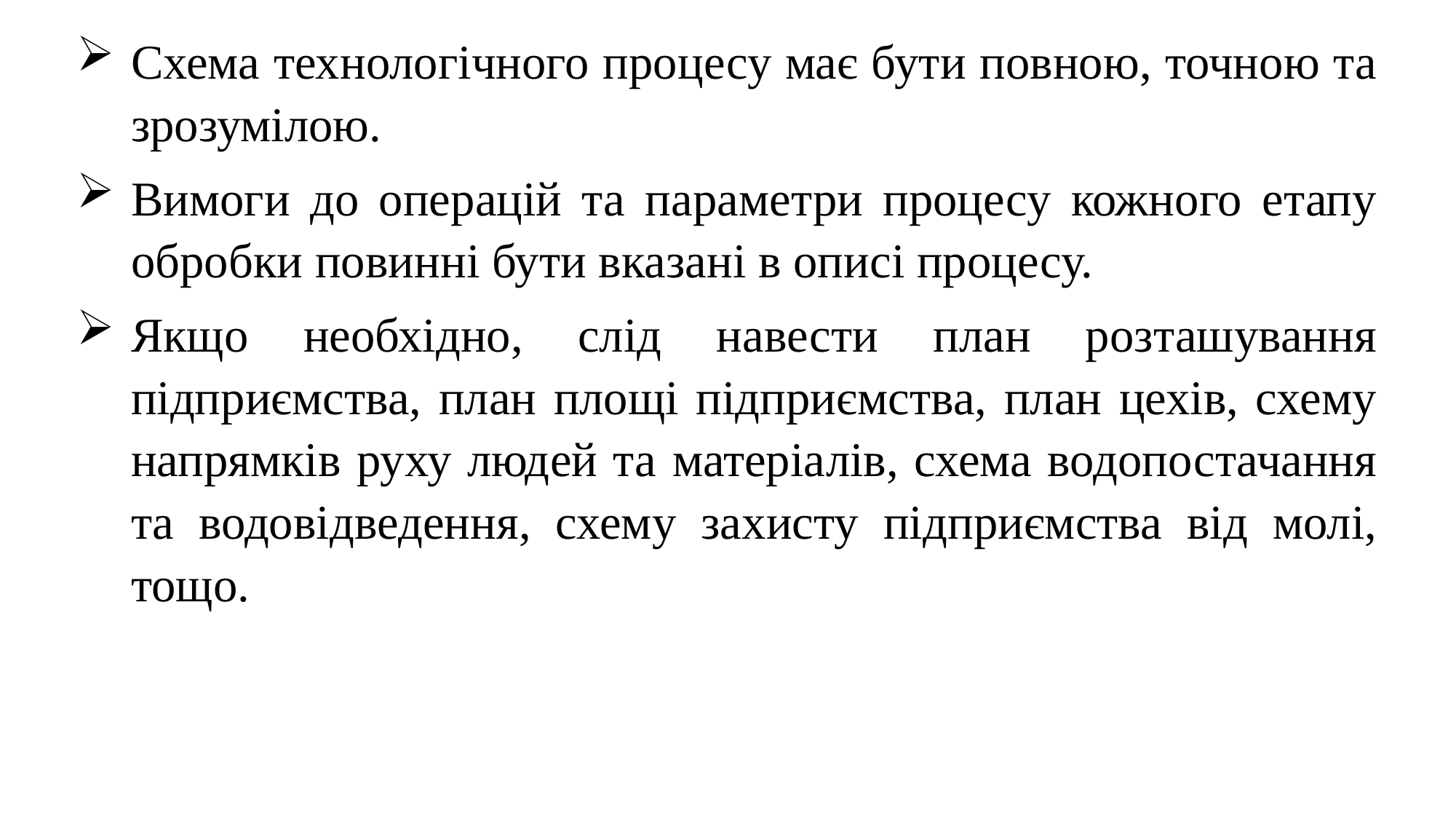

Схема технологічного процесу має бути повною, точною та зрозумілою.
Вимоги до операцій та параметри процесу кожного етапу обробки повинні бути вказані в описі процесу.
Якщо необхідно, слід навести план розташування підприємства, план площі підприємства, план цехів, схему напрямків руху людей та матеріалів, схема водопостачання та водовідведення, схему захисту підприємства від молі, тощо.